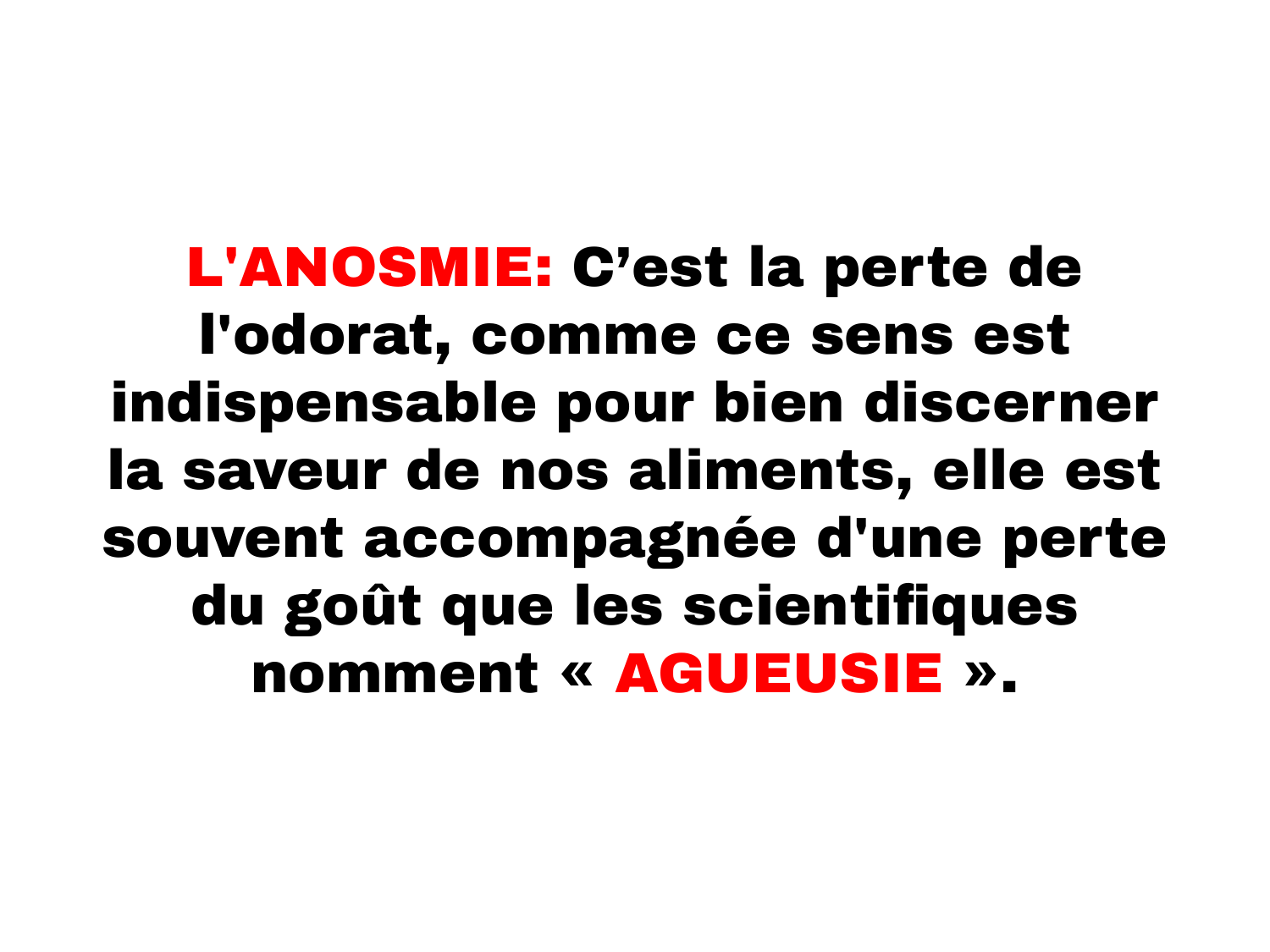

# L'ANOSMIE: C’est la perte de l'odorat, comme ce sens est indispensable pour bien discerner la saveur de nos aliments, elle est souvent accompagnée d'une perte du goût que les scientifiques nomment « AGUEUSIE ».